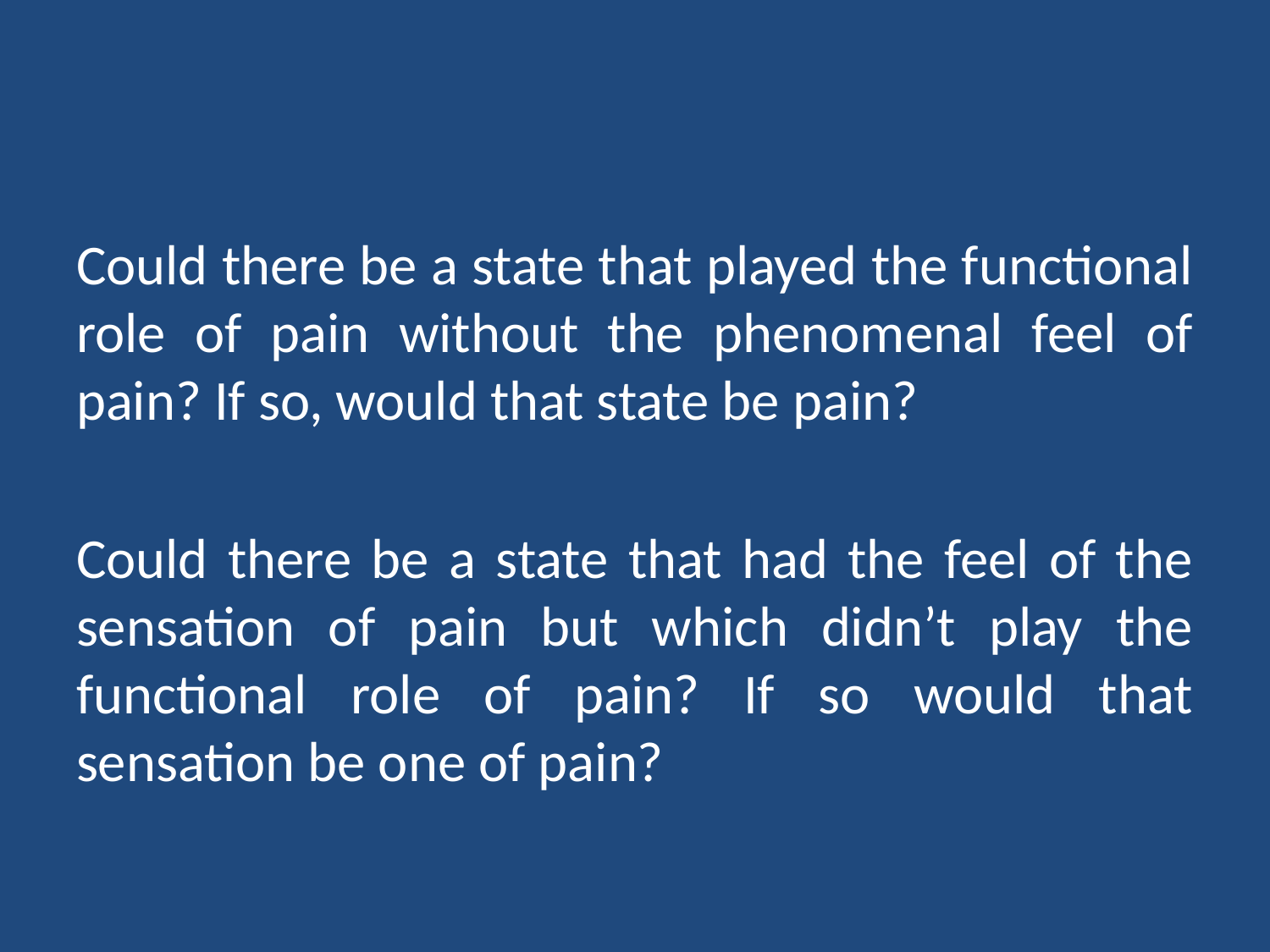

#
Could there be a state that played the functional role of pain without the phenomenal feel of pain? If so, would that state be pain?

Could there be a state that had the feel of the sensation of pain but which didn’t play the functional role of pain? If so would that sensation be one of pain?